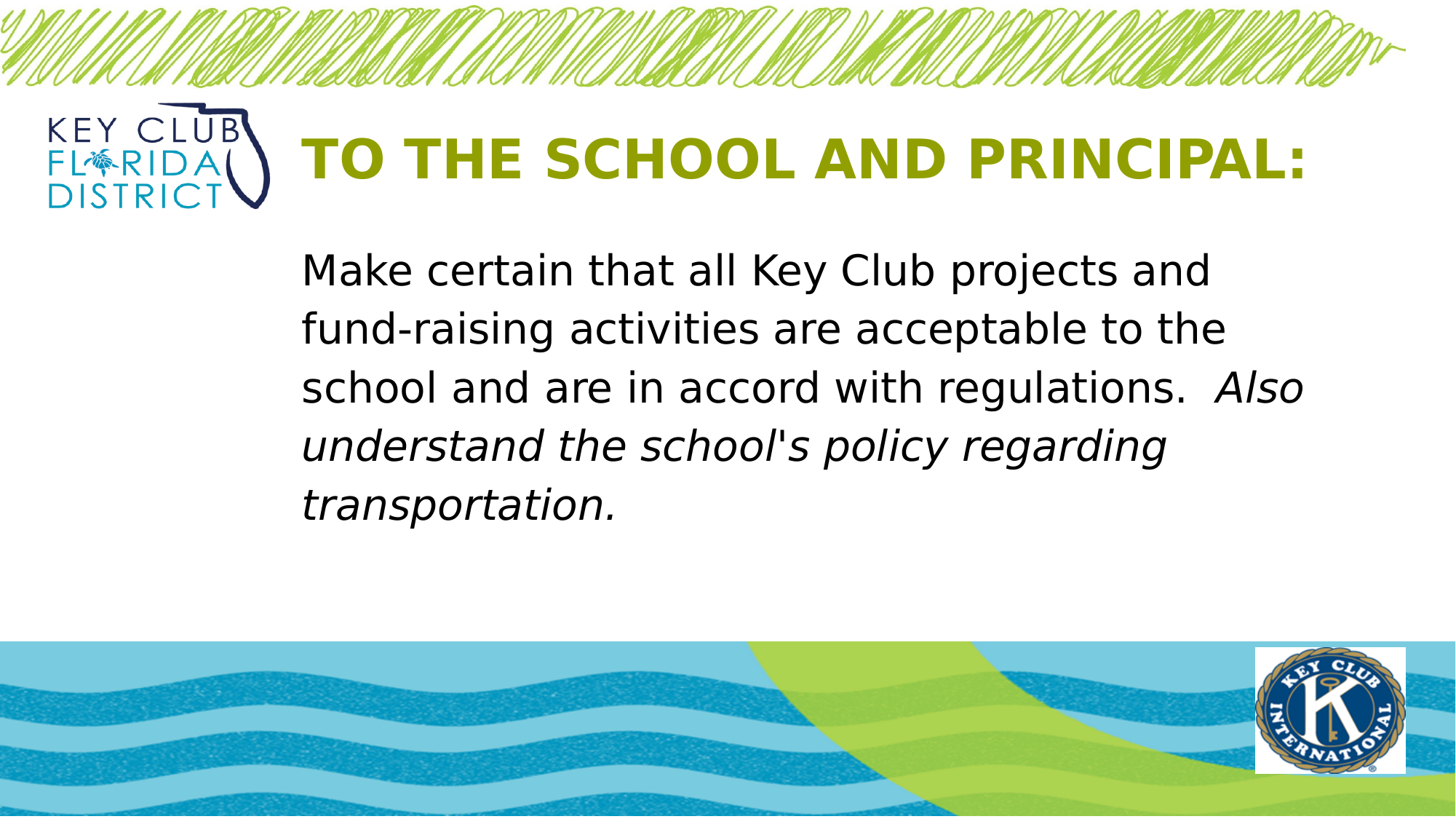

TO THE SCHOOL AND PRINCIPAL:
Make certain that all Key Club projects and fund-raising activities are acceptable to the school and are in accord with regulations.  Also understand the school's policy regarding transportation.